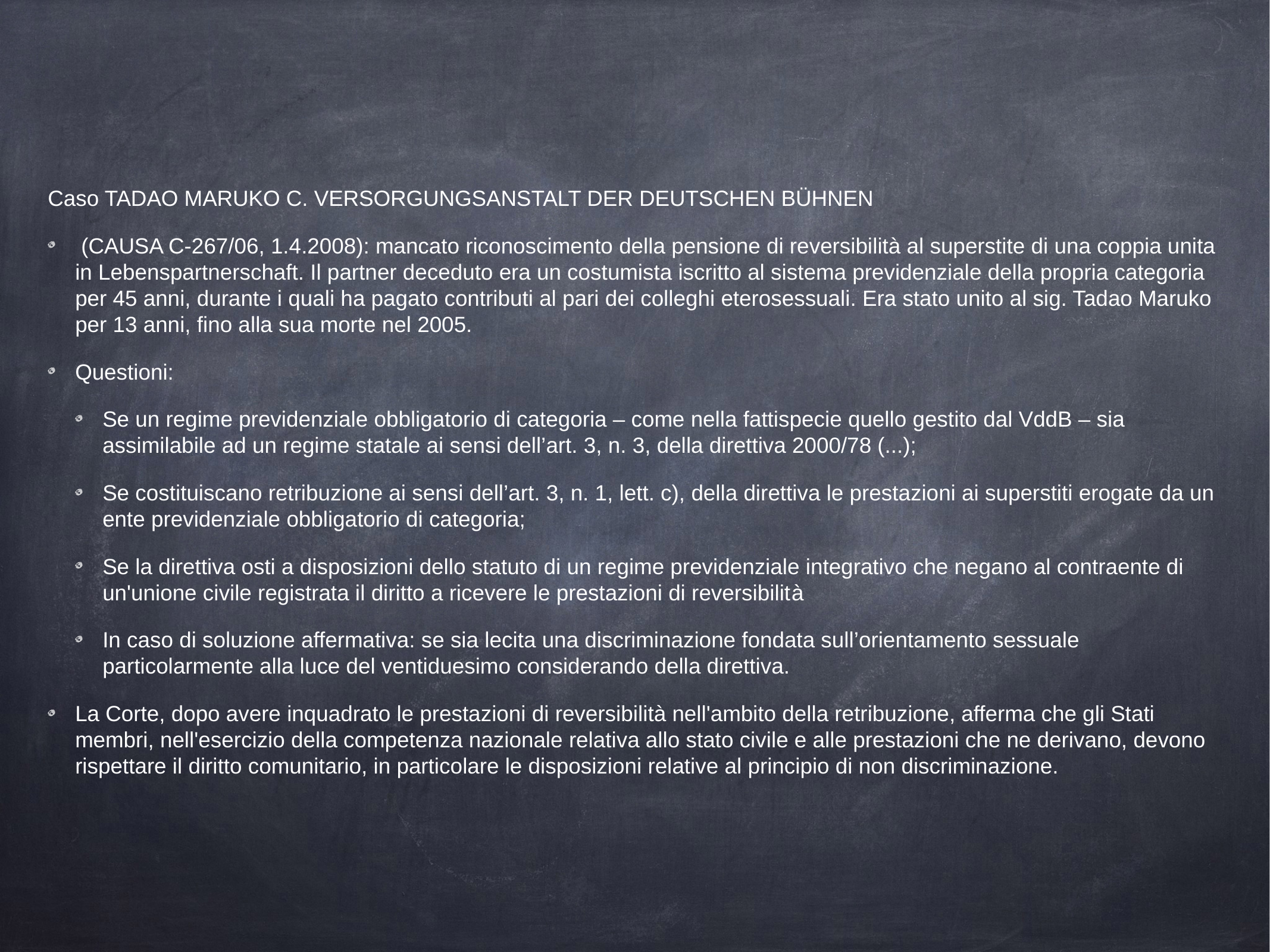

Caso TADAO MARUKO C. VERSORGUNGSANSTALT DER DEUTSCHEN BÜHNEN
 (CAUSA C-267/06, 1.4.2008): mancato riconoscimento della pensione di reversibilità al superstite di una coppia unita in Lebenspartnerschaft. Il partner deceduto era un costumista iscritto al sistema previdenziale della propria categoria per 45 anni, durante i quali ha pagato contributi al pari dei colleghi eterosessuali. Era stato unito al sig. Tadao Maruko per 13 anni, fino alla sua morte nel 2005.
Questioni:
Se un regime previdenziale obbligatorio di categoria – come nella fattispecie quello gestito dal VddB – sia assimilabile ad un regime statale ai sensi dell’art. 3, n. 3, della direttiva 2000/78 (...);
Se costituiscano retribuzione ai sensi dell’art. 3, n. 1, lett. c), della direttiva le prestazioni ai superstiti erogate da un ente previdenziale obbligatorio di categoria;
Se la direttiva osti a disposizioni dello statuto di un regime previdenziale integrativo che negano al contraente di un'unione civile registrata il diritto a ricevere le prestazioni di reversibilità
In caso di soluzione affermativa: se sia lecita una discriminazione fondata sull’orientamento sessuale particolarmente alla luce del ventiduesimo considerando della direttiva.
La Corte, dopo avere inquadrato le prestazioni di reversibilità nell'ambito della retribuzione, afferma che gli Stati membri, nell'esercizio della competenza nazionale relativa allo stato civile e alle prestazioni che ne derivano, devono rispettare il diritto comunitario, in particolare le disposizioni relative al principio di non discriminazione.